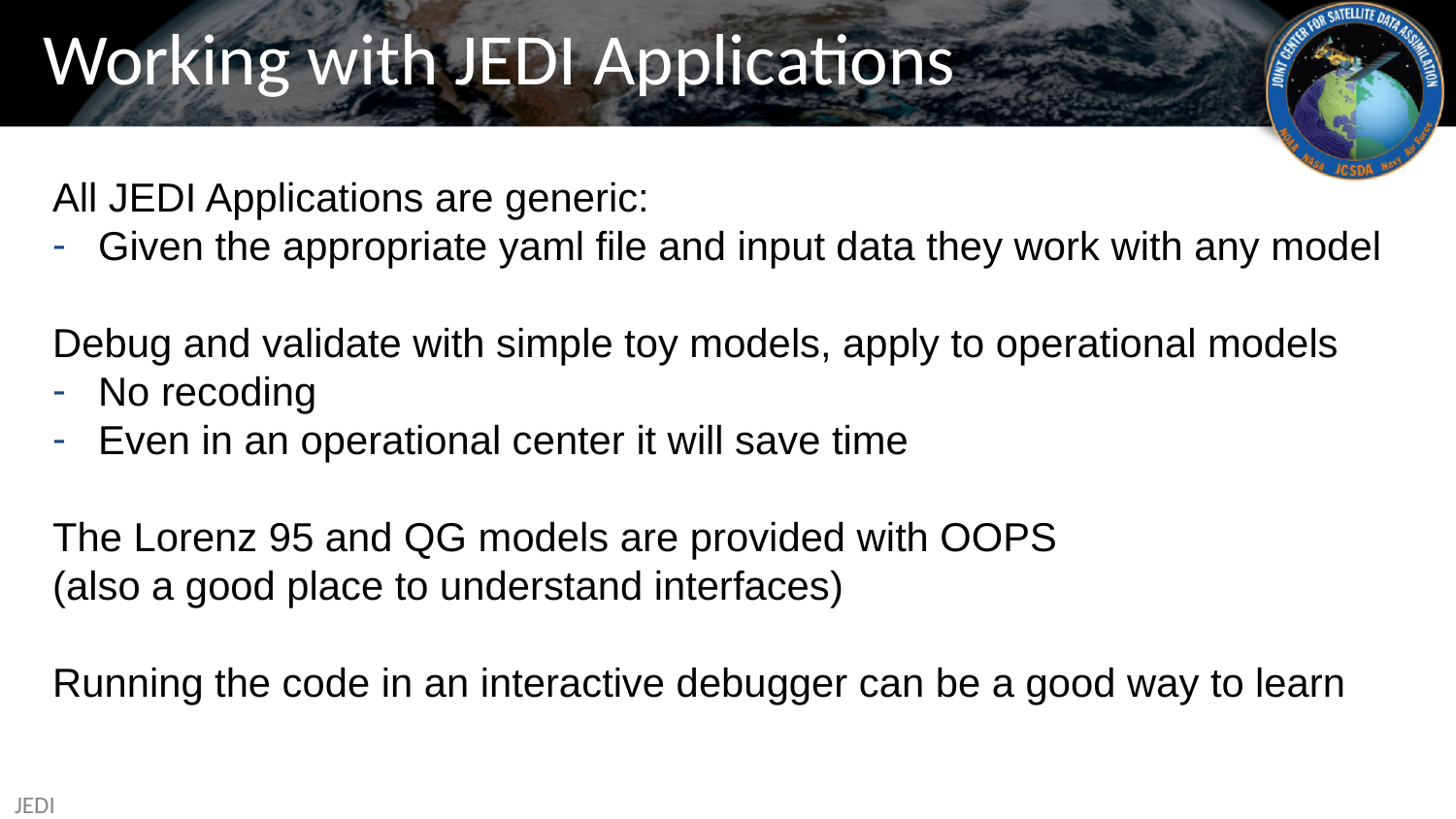

# Working with JEDI Applications
All JEDI Applications are generic:
Given the appropriate yaml file and input data they work with any model

Debug and validate with simple toy models, apply to operational models
No recoding
Even in an operational center it will save time

The Lorenz 95 and QG models are provided with OOPS
(also a good place to understand interfaces)

Running the code in an interactive debugger can be a good way to learn
JEDI